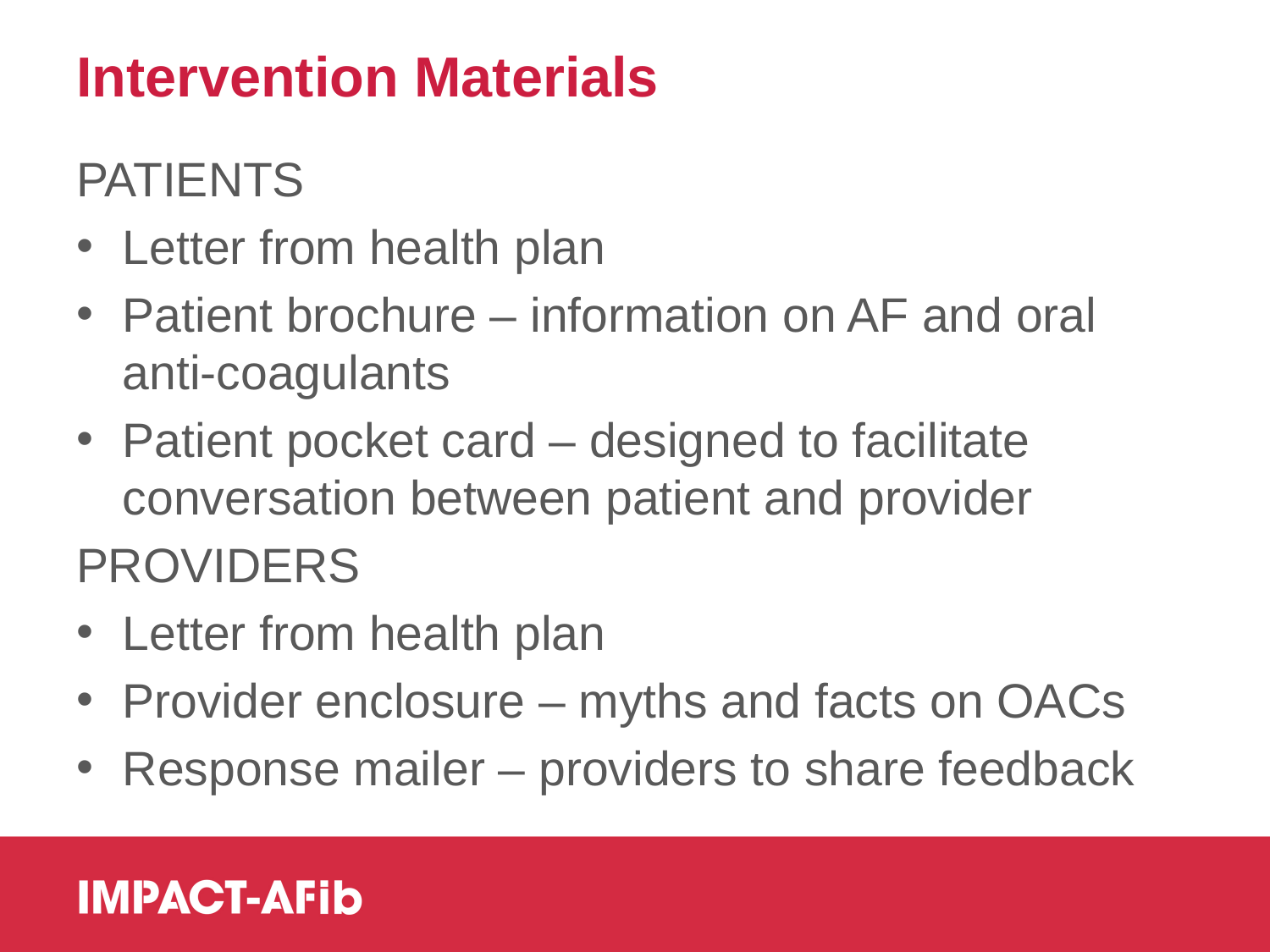

# Intervention Materials
PATIENTS
Letter from health plan
Patient brochure – information on AF and oral anti-coagulants
Patient pocket card – designed to facilitate conversation between patient and provider
PROVIDERS
Letter from health plan
Provider enclosure – myths and facts on OACs
Response mailer – providers to share feedback